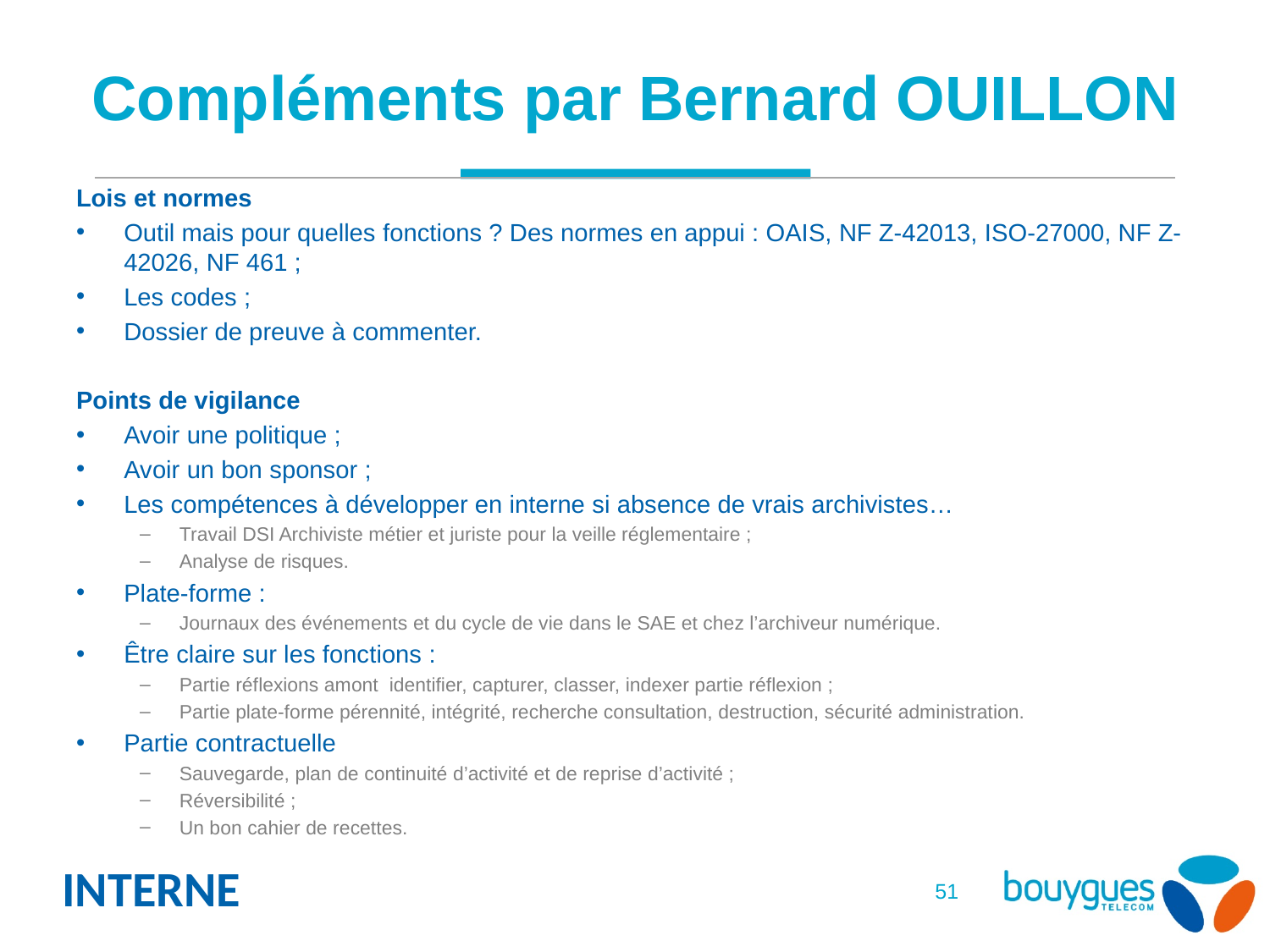

# Compléments par Bernard OUILLON
Lois et normes
Outil mais pour quelles fonctions ? Des normes en appui : OAIS, NF Z-42013, ISO-27000, NF Z-42026, NF 461 ;
Les codes ;
Dossier de preuve à commenter.

Points de vigilance
Avoir une politique ;
Avoir un bon sponsor ;
Les compétences à développer en interne si absence de vrais archivistes…
Travail DSI Archiviste métier et juriste pour la veille réglementaire ;
Analyse de risques.
Plate-forme :
Journaux des événements et du cycle de vie dans le SAE et chez l’archiveur numérique.
Être claire sur les fonctions :
Partie réflexions amont  identifier, capturer, classer, indexer partie réflexion ;
Partie plate-forme pérennité, intégrité, recherche consultation, destruction, sécurité administration.
Partie contractuelle
Sauvegarde, plan de continuité d’activité et de reprise d’activité ;
Réversibilité ;
Un bon cahier de recettes.
51